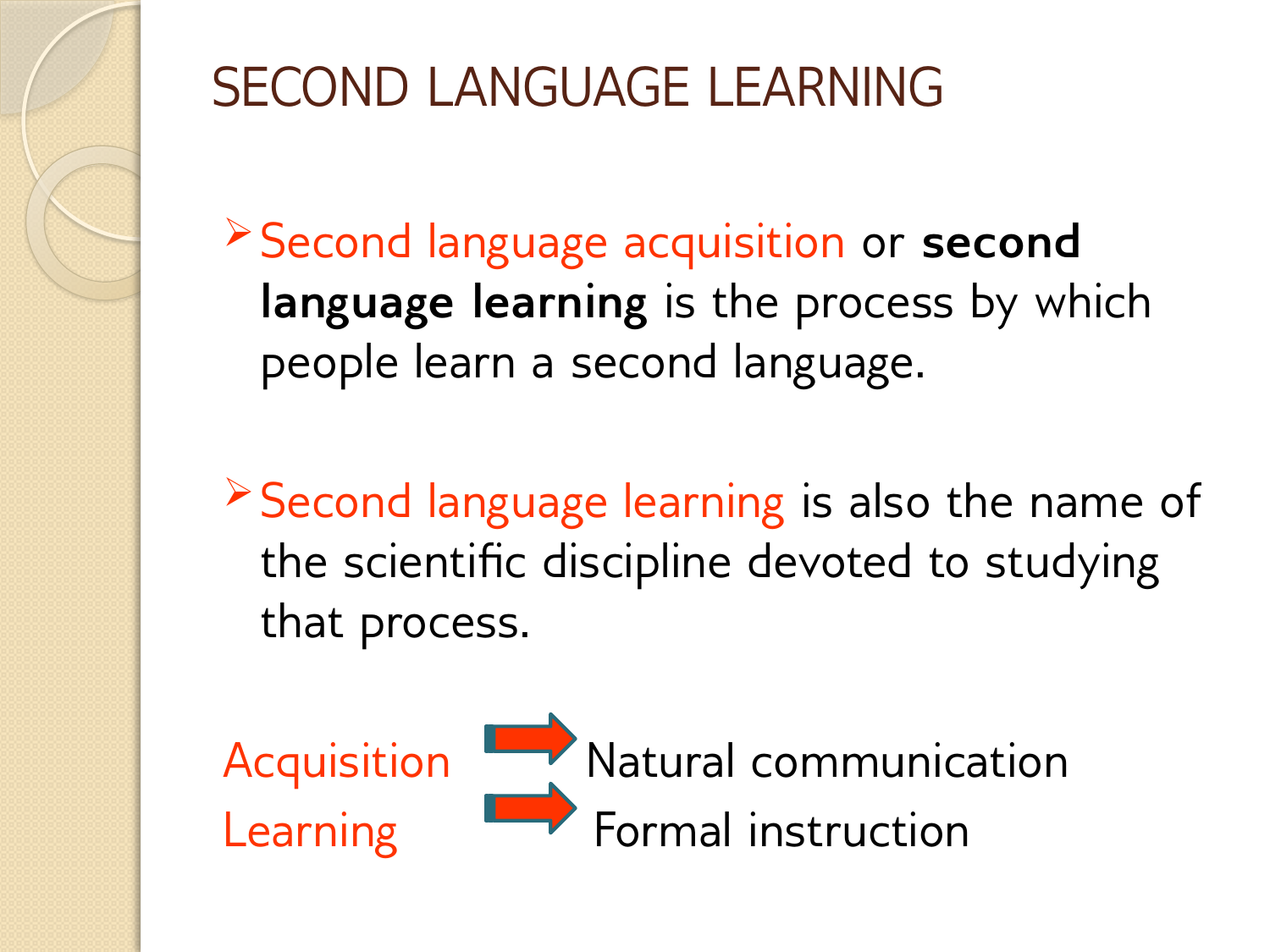

# SECOND LANGUAGE LEARNING
Second language acquisition or second language learning is the process by which people learn a second language.

Second language learning is also the name of the scientific discipline devoted to studying that process.

Acquisition         Natural communication
Learning             Formal instruction